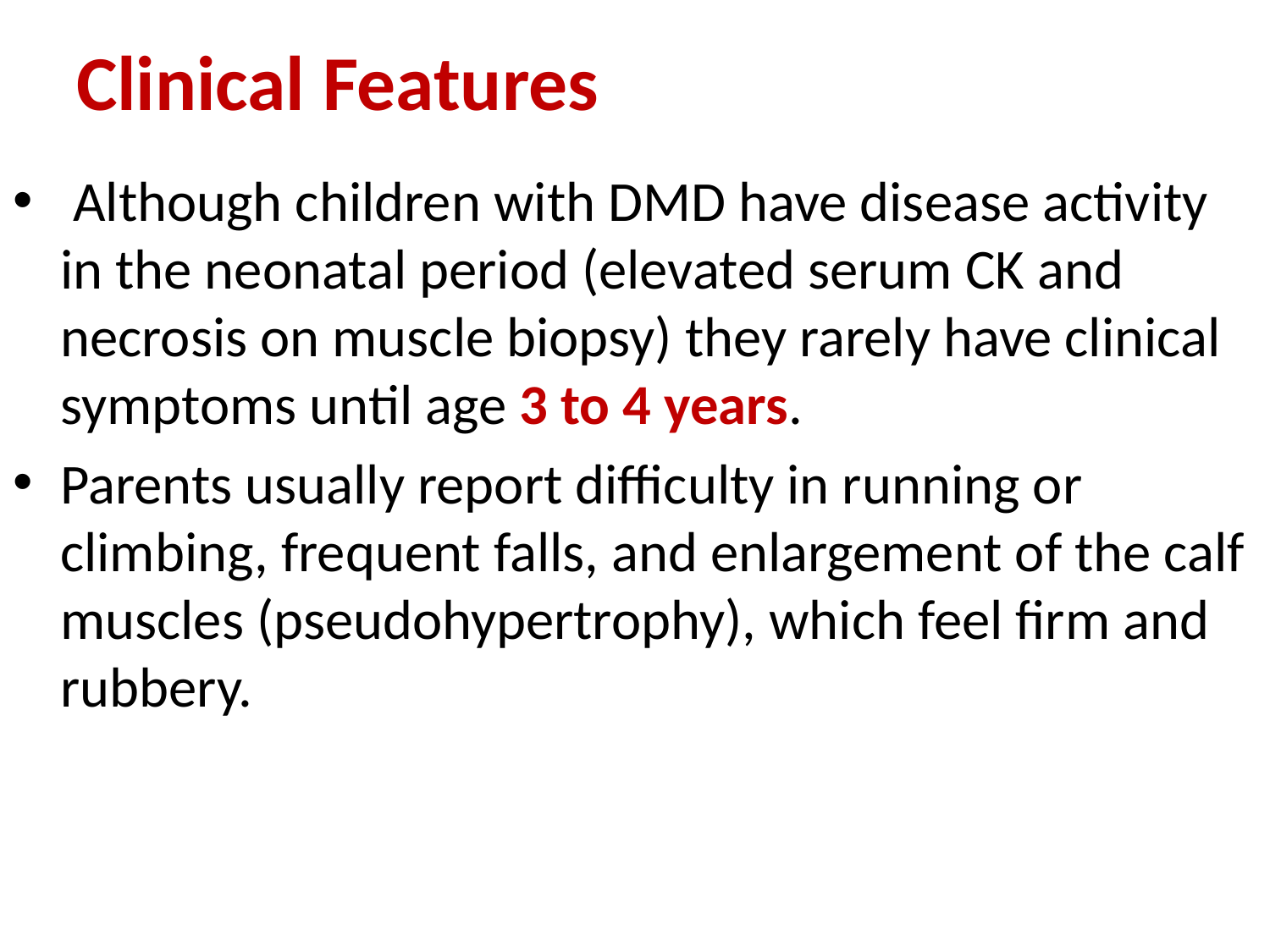

# Clinical Features
 Although children with DMD have disease activity in the neonatal period (elevated serum CK and necrosis on muscle biopsy) they rarely have clinical symptoms until age 3 to 4 years.
Parents usually report difficulty in running or climbing, frequent falls, and enlargement of the calf muscles (pseudohypertrophy), which feel firm and rubbery.